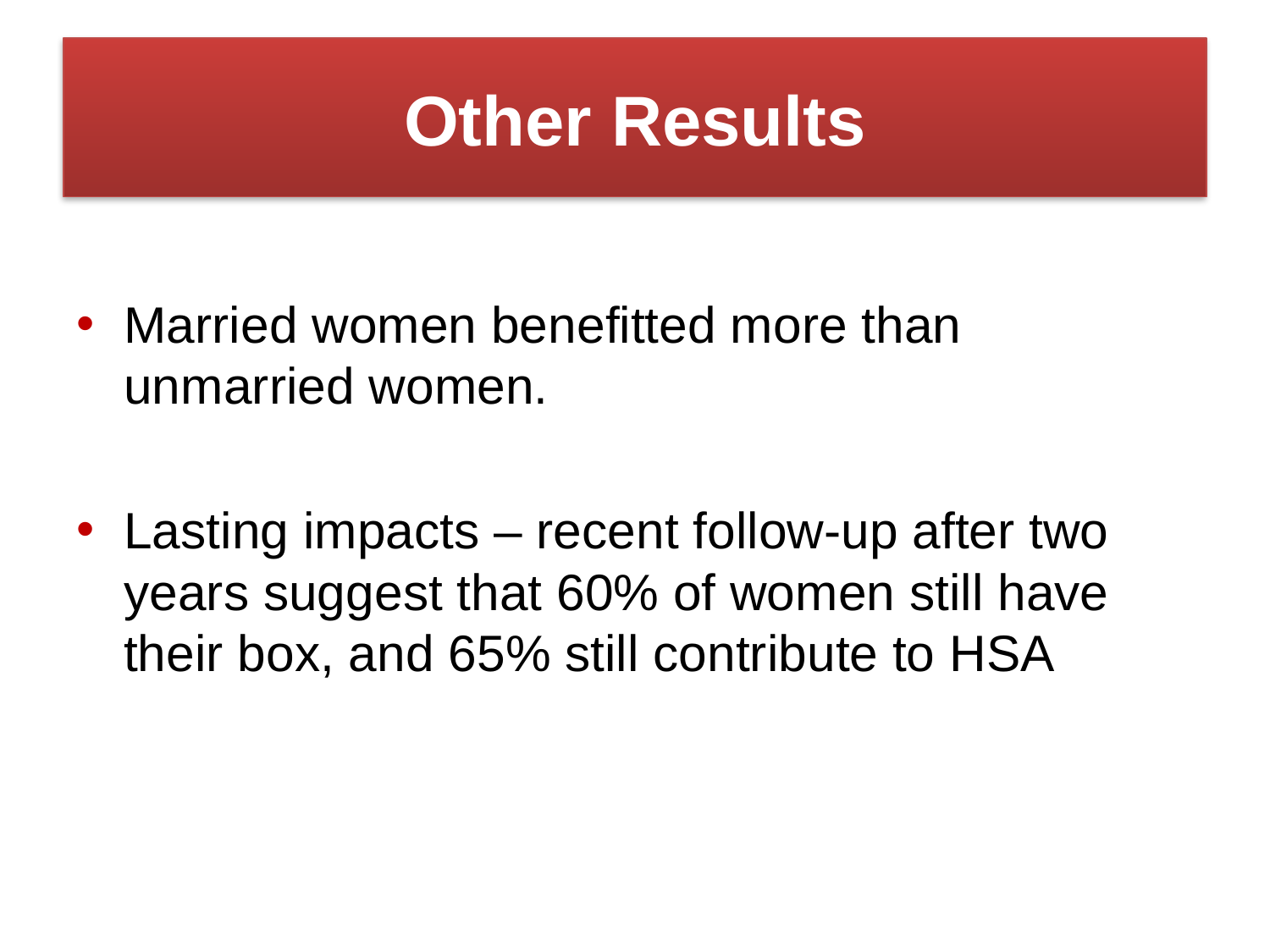

# Other Results
Married women benefitted more than unmarried women.

Lasting impacts – recent follow-up after two years suggest that 60% of women still have their box, and 65% still contribute to HSA